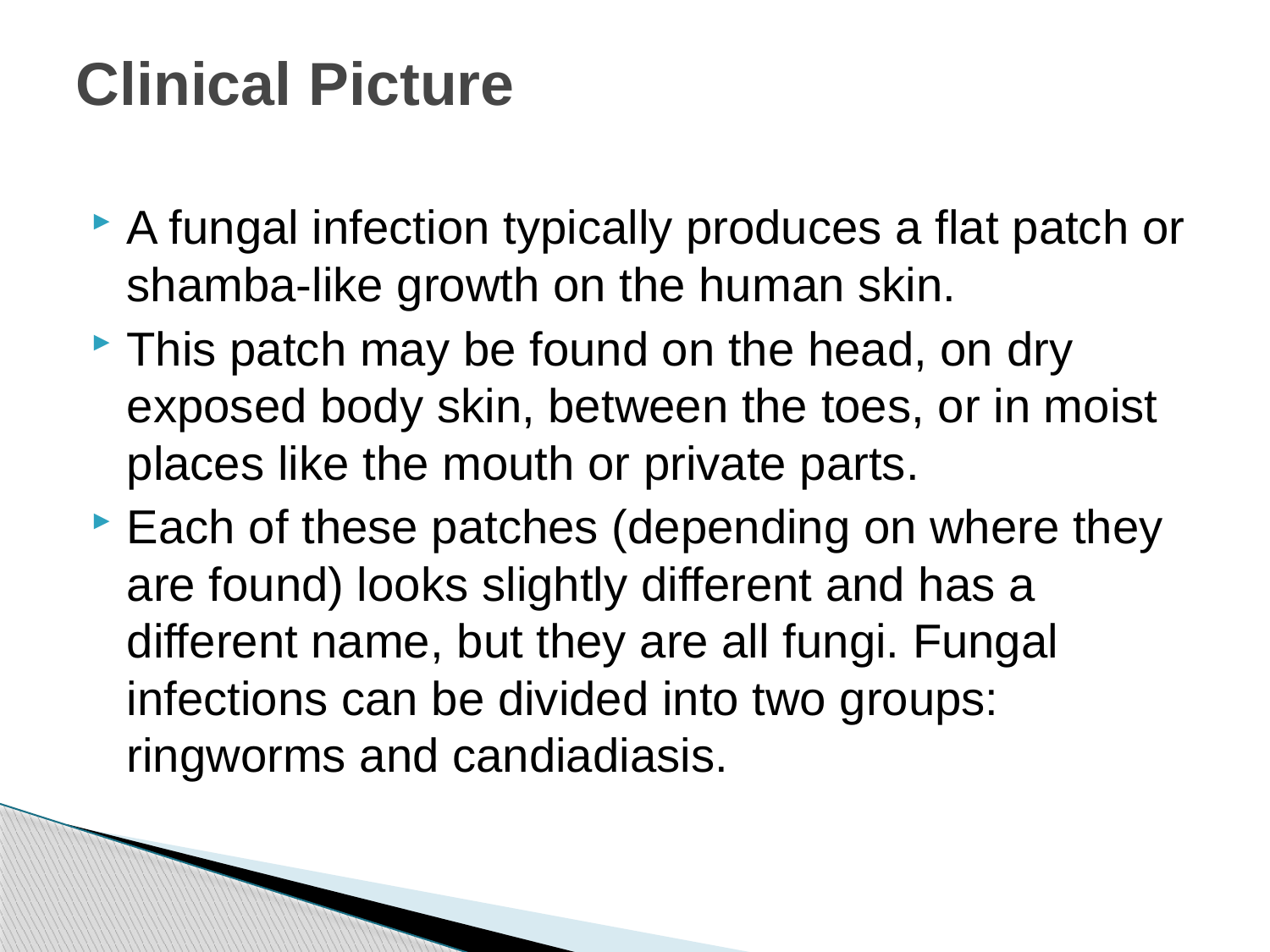

# Clinical Picture
A fungal infection typically produces a flat patch or shamba-like growth on the human skin.
This patch may be found on the head, on dry exposed body skin, between the toes, or in moist places like the mouth or private parts.
Each of these patches (depending on where they are found) looks slightly different and has a different name, but they are all fungi. Fungal infections can be divided into two groups: ringworms and candiadiasis.